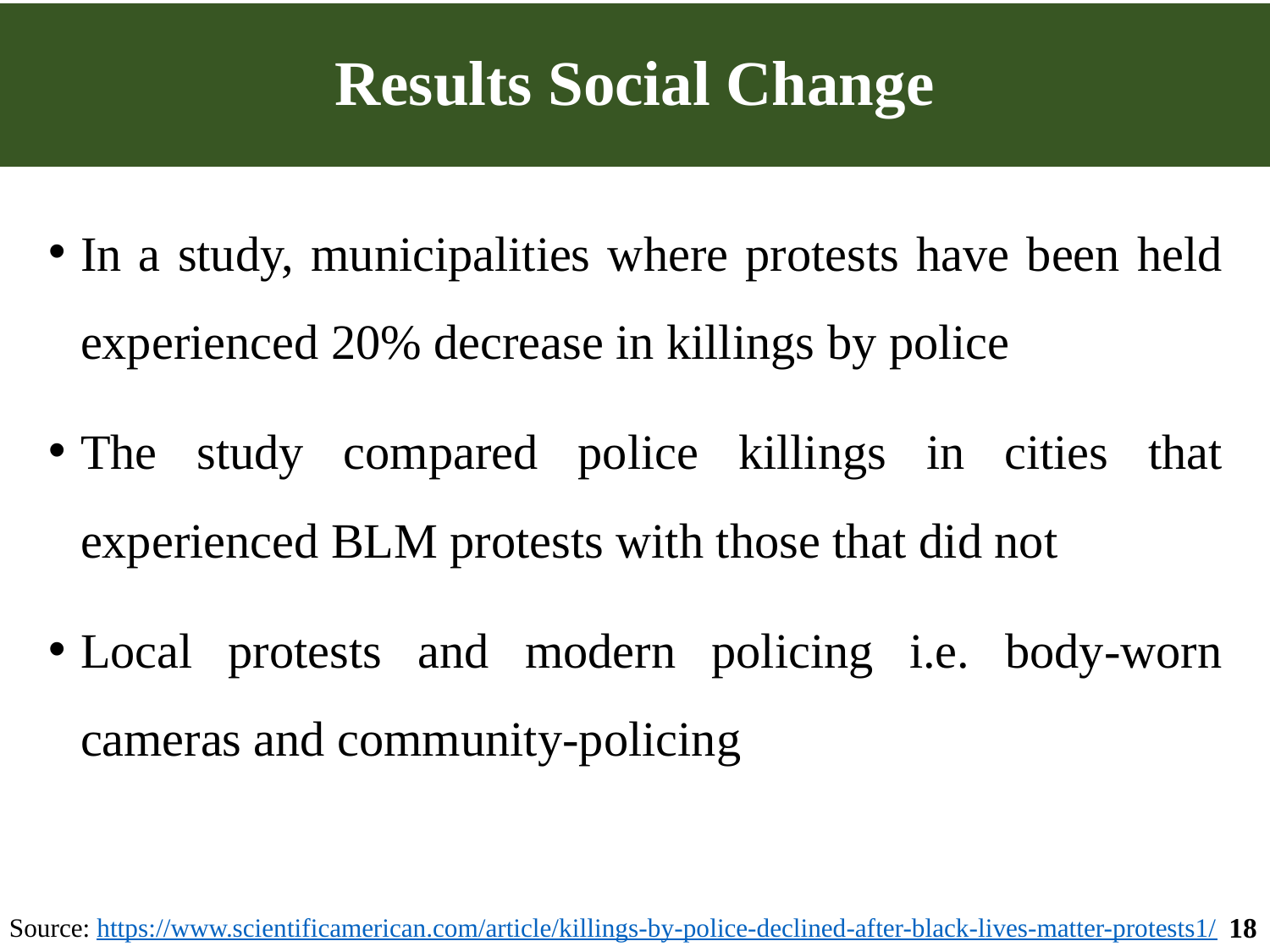

# Results Social Change
In a study, municipalities where protests have been held experienced 20% decrease in killings by police
The study compared police killings in cities that experienced BLM protests with those that did not
Local protests and modern policing i.e. body-worn cameras and community-policing

18
Source: https://www.scientificamerican.com/article/killings-by-police-declined-after-black-lives-matter-protests1/